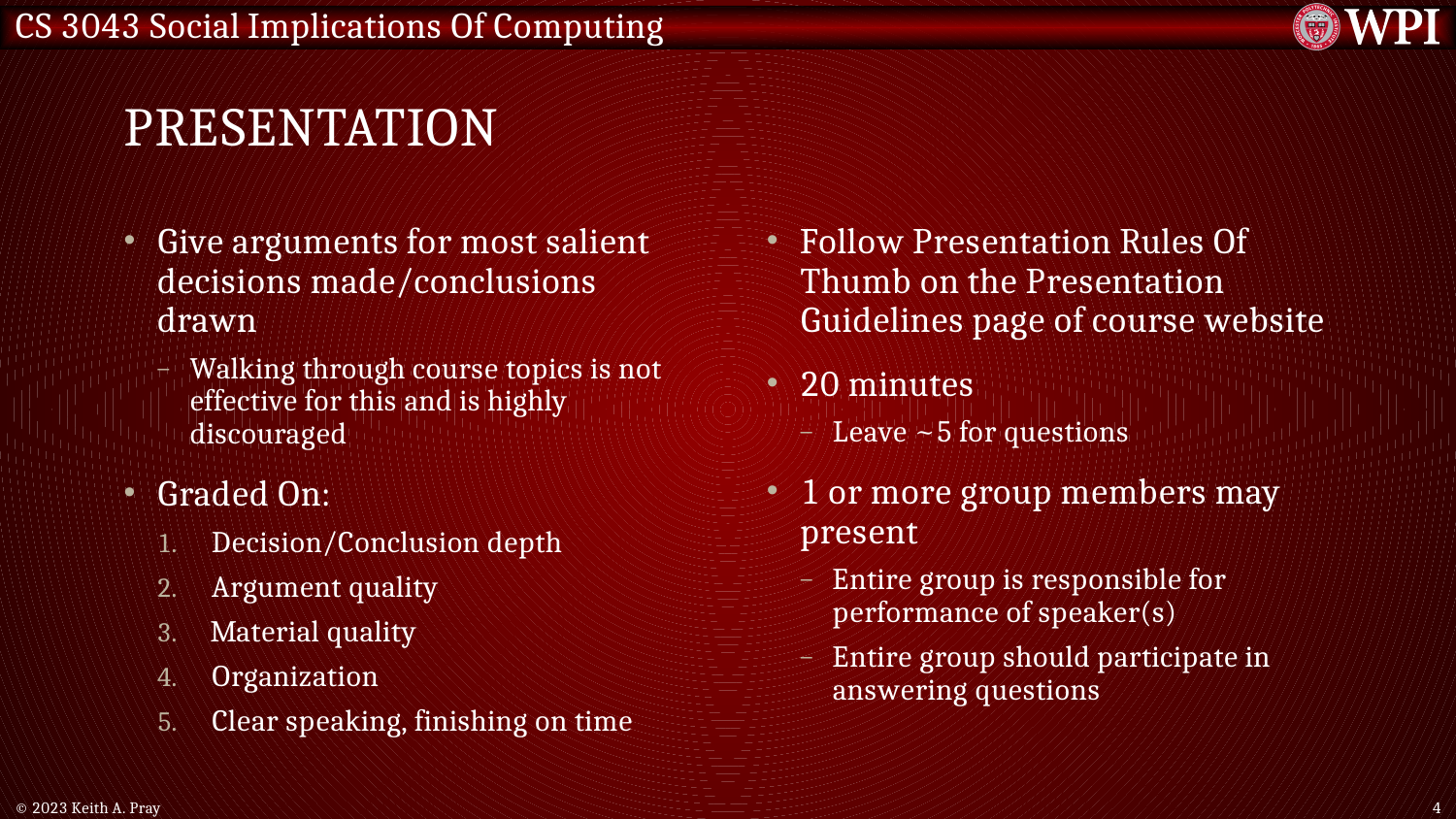

# Presentation
Give arguments for most salient decisions made/conclusions drawn
Walking through course topics is not effective for this and is highly discouraged
Graded On:
Decision/Conclusion depth
Argument quality
Material quality
Organization
Clear speaking, finishing on time
Follow Presentation Rules Of Thumb on the Presentation Guidelines page of course website
20 minutes
Leave ~5 for questions
1 or more group members may present
Entire group is responsible for performance of speaker(s)
Entire group should participate in answering questions

© 2023 Keith A. Pray
4